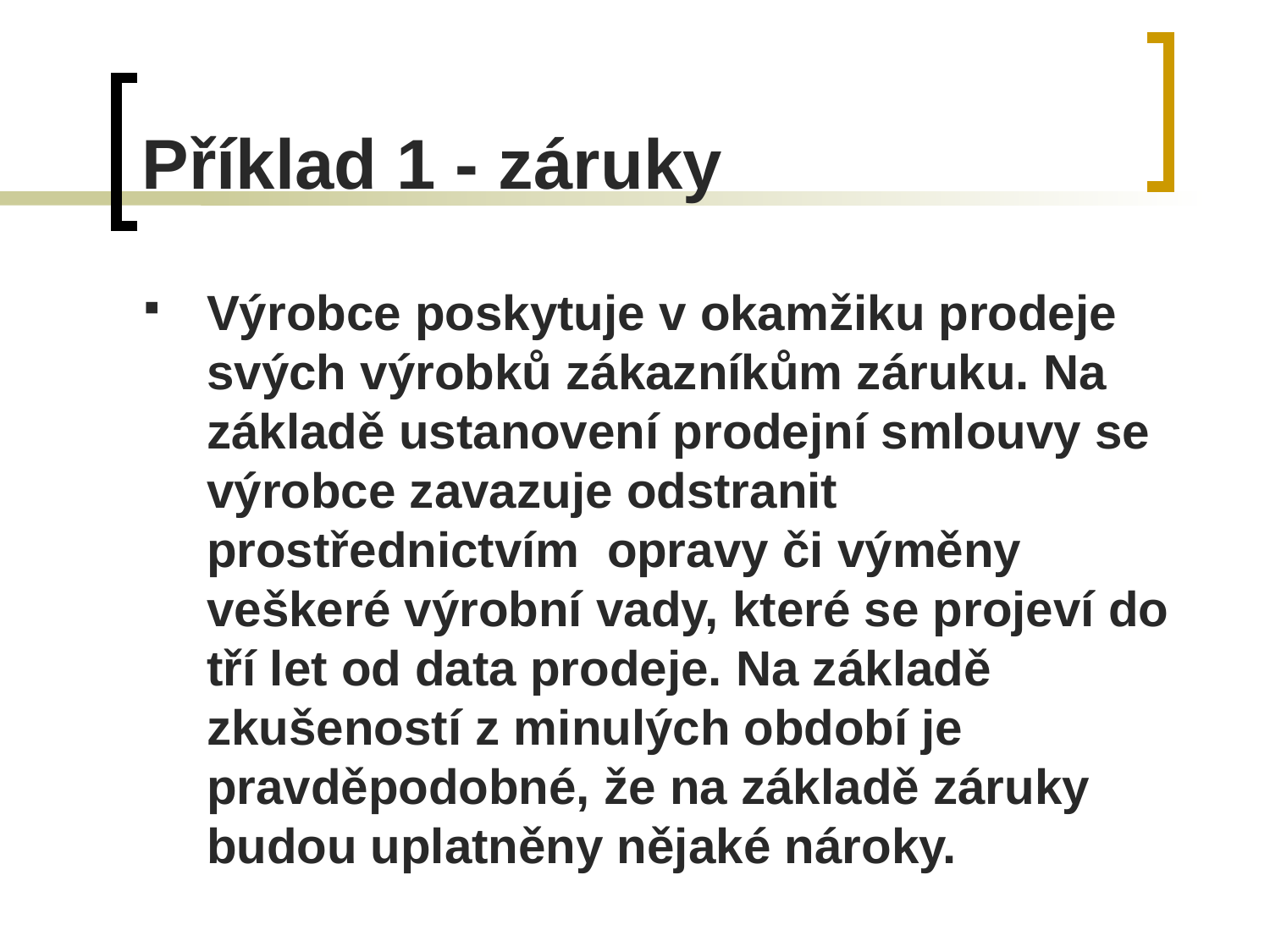

# Příklad 1 - záruky
Výrobce poskytuje v okamžiku prodeje svých výrobků zákazníkům záruku. Na základě ustanovení prodejní smlouvy se výrobce zavazuje odstranit prostřednictvím  opravy či výměny veškeré výrobní vady, které se projeví do tří let od data prodeje. Na základě zkušeností z minulých období je pravděpodobné, že na základě záruky budou uplatněny nějaké nároky.